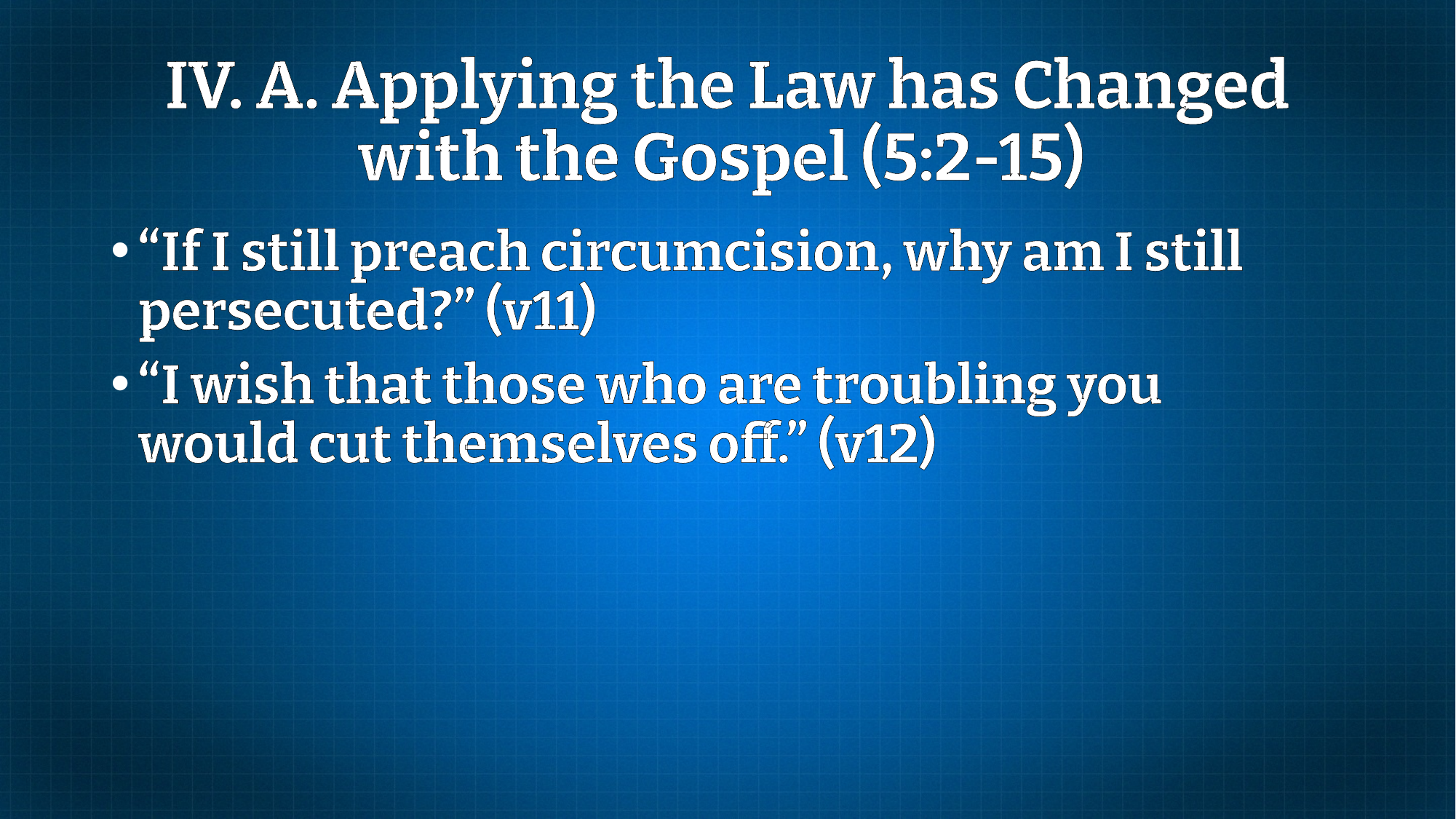

# IV. A. Applying the Law has Changed with the Gospel (5:2-15)
“If I still preach circumcision, why am I still persecuted?” (v11)
“I wish that those who are troubling you would cut themselves off.” (v12)